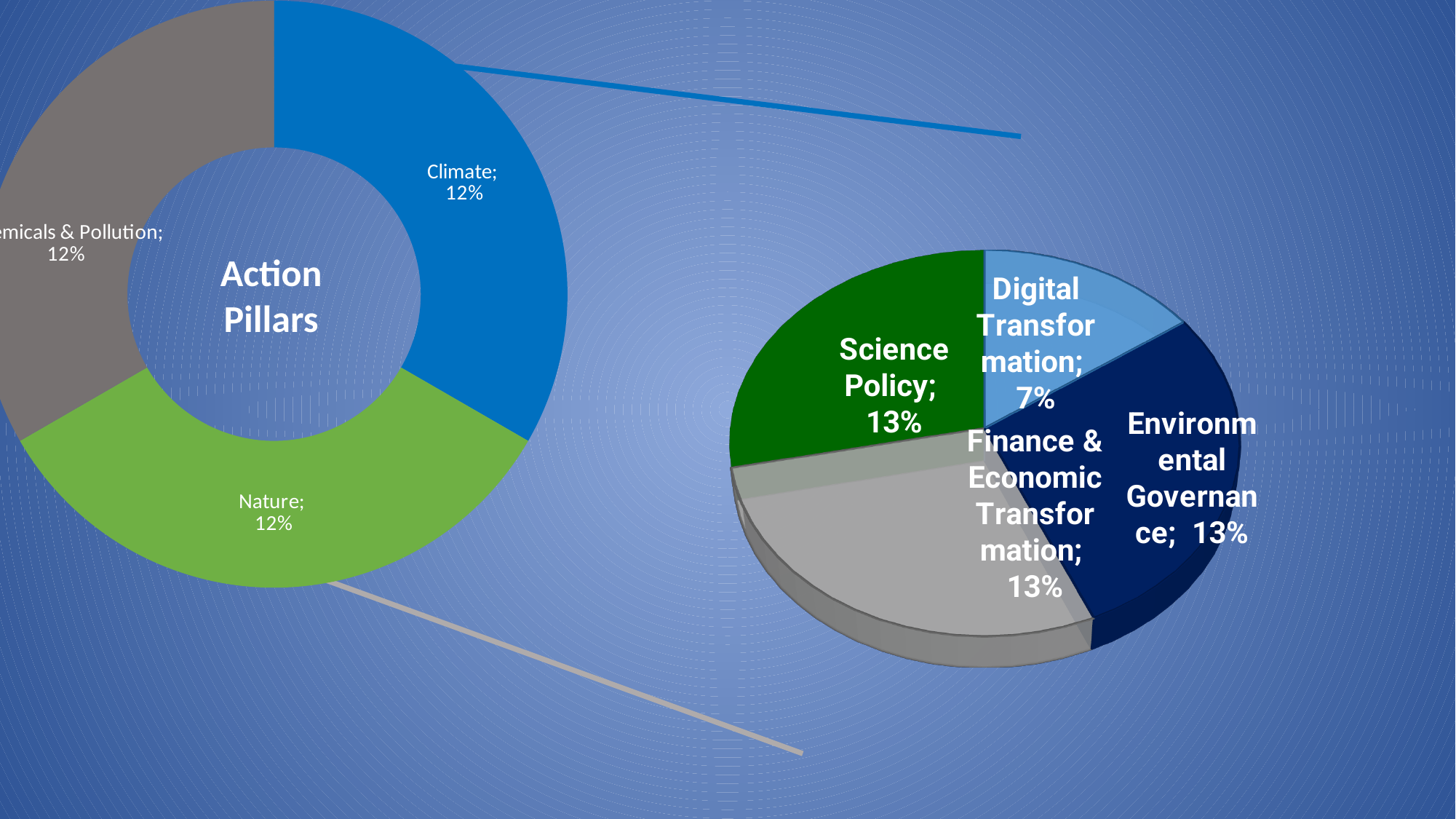

### Chart

| Category |  |
|---|---|
|  1.  Climate Action  | 0.12 |
|  3.  Nature Action  | 0.12 |
|  5.  Chemicals and Pollution Action  | 0.12 |

[unsupported chart]

Action Pillars